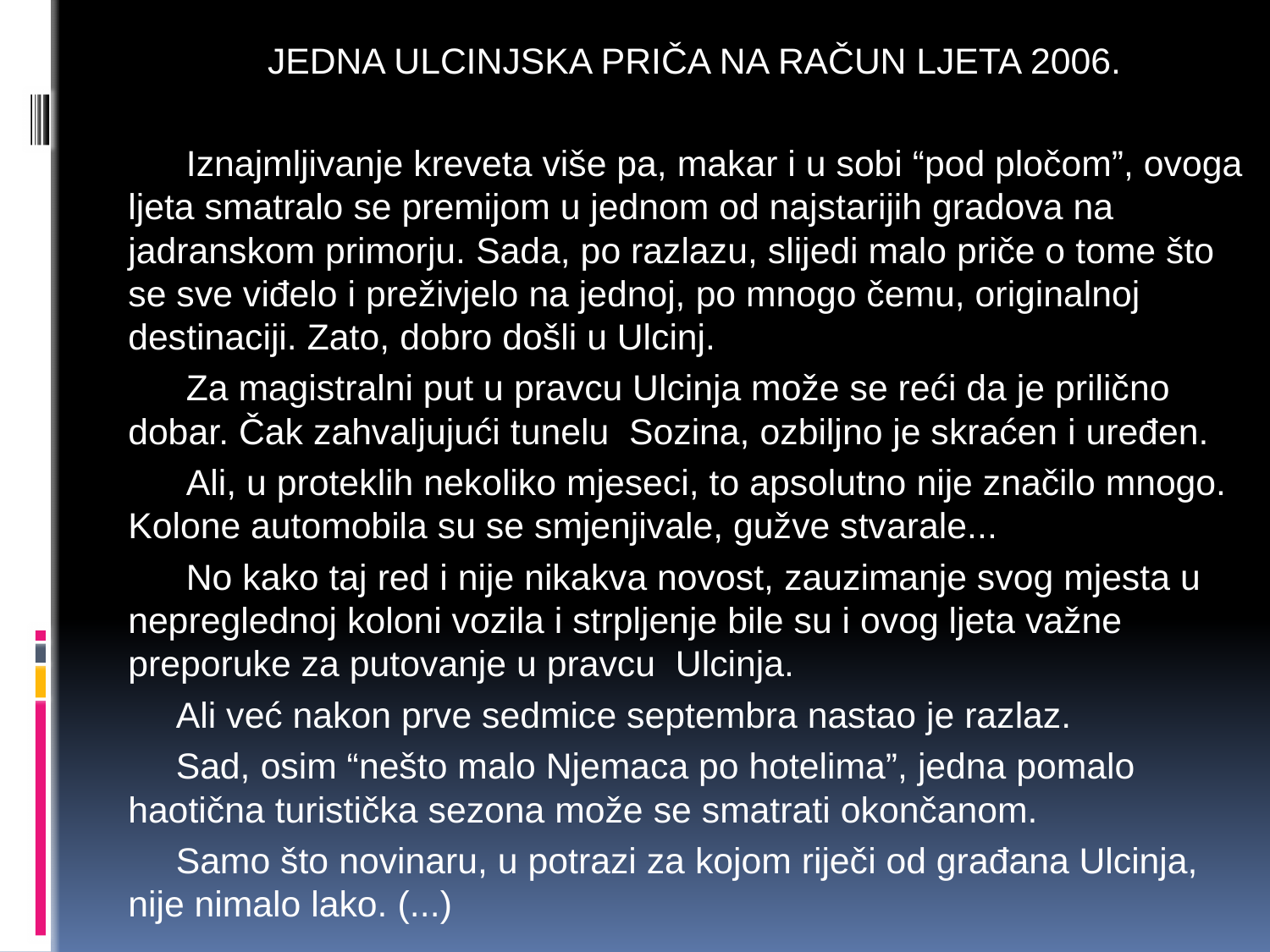

JEDNA ULCINJSKA PRIČA NA RAČUN LJETA 2006.

          Iznajmljivanje kreveta više pa, makar i u sobi “pod pločom”, ovoga ljeta smatralo se premijom u jednom od najstarijih gradova na jadranskom primorju. Sada, po razlazu, slijedi malo priče o tome što se sve viđelo i preživjelo na jednoj, po mnogo čemu, originalnoj destinaciji. Zato, dobro došli u Ulcinj.
          Za magistralni put u pravcu Ulcinja može se reći da je prilično dobar. Čak zahvaljujući tunelu  Sozina, ozbiljno je skraćen i uređen.
          Ali, u proteklih nekoliko mjeseci, to apsolutno nije značilo mnogo. Kolone automobila su se smjenjivale, gužve stvarale...
          No kako taj red i nije nikakva novost, zauzimanje svog mjesta u nepreglednoj koloni vozila i strpljenje bile su i ovog ljeta važne preporuke za putovanje u pravcu  Ulcinja.
         Ali već nakon prve sedmice septembra nastao je razlaz.
         Sad, osim “nešto malo Njemaca po hotelima”, jedna pomalo haotična turistička sezona može se smatrati okončanom.
         Samo što novinaru, u potrazi za kojom riječi od građana Ulcinja, nije nimalo lako. (...)